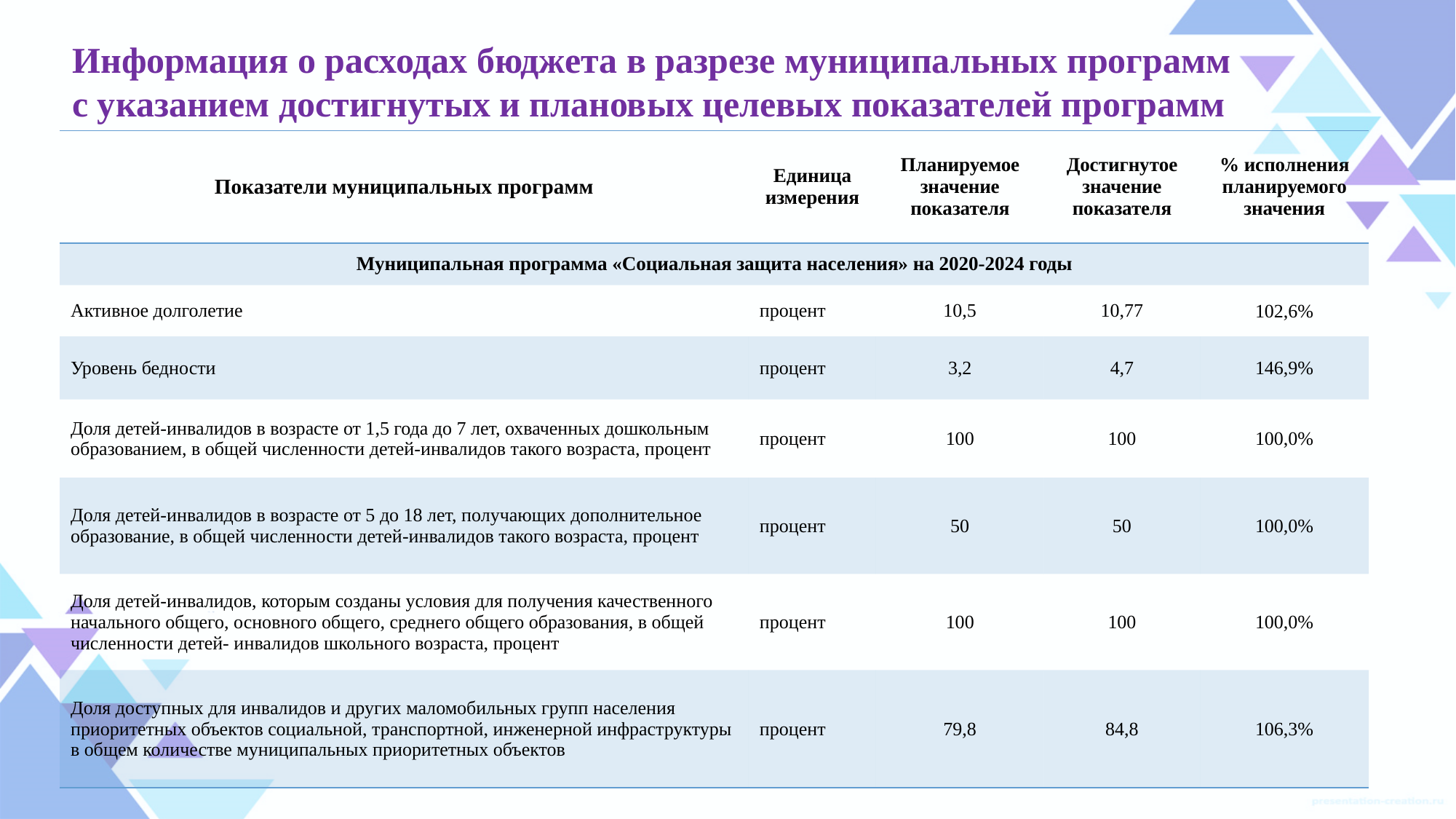

Информация о расходах бюджета в разрезе муниципальных программ
с указанием достигнутых и плановых целевых показателей программ
| Показатели муниципальных программ | Единица измерения | Планируемое значение показателя | Достигнутое значение показателя | % исполнения планируемого значения |
| --- | --- | --- | --- | --- |
| Муниципальная программа «Социальная защита населения» на 2020-2024 годы |  |  |  |  |
| Активное долголетие | процент | 10,5 | 10,77 | 102,6% |
| Уровень бедности | процент | 3,2 | 4,7 | 146,9% |
| Доля детей-инвалидов в возрасте от 1,5 года до 7 лет, охваченных дошкольным образованием, в общей численности детей-инвалидов такого возраста, процент | процент | 100 | 100 | 100,0% |
| Доля детей-инвалидов в возрасте от 5 до 18 лет, получающих дополнительное образование, в общей численности детей-инвалидов такого возраста, процент | процент | 50 | 50 | 100,0% |
| Доля детей-инвалидов, которым созданы условия для получения качественного начального общего, основного общего, среднего общего образования, в общей численности детей- инвалидов школьного возраста, процент | процент | 100 | 100 | 100,0% |
| Доля доступных для инвалидов и других маломобильных групп населения приоритетных объектов социальной, транспортной, инженерной инфраструктуры в общем количестве муниципальных приоритетных объектов | процент | 79,8 | 84,8 | 106,3% |